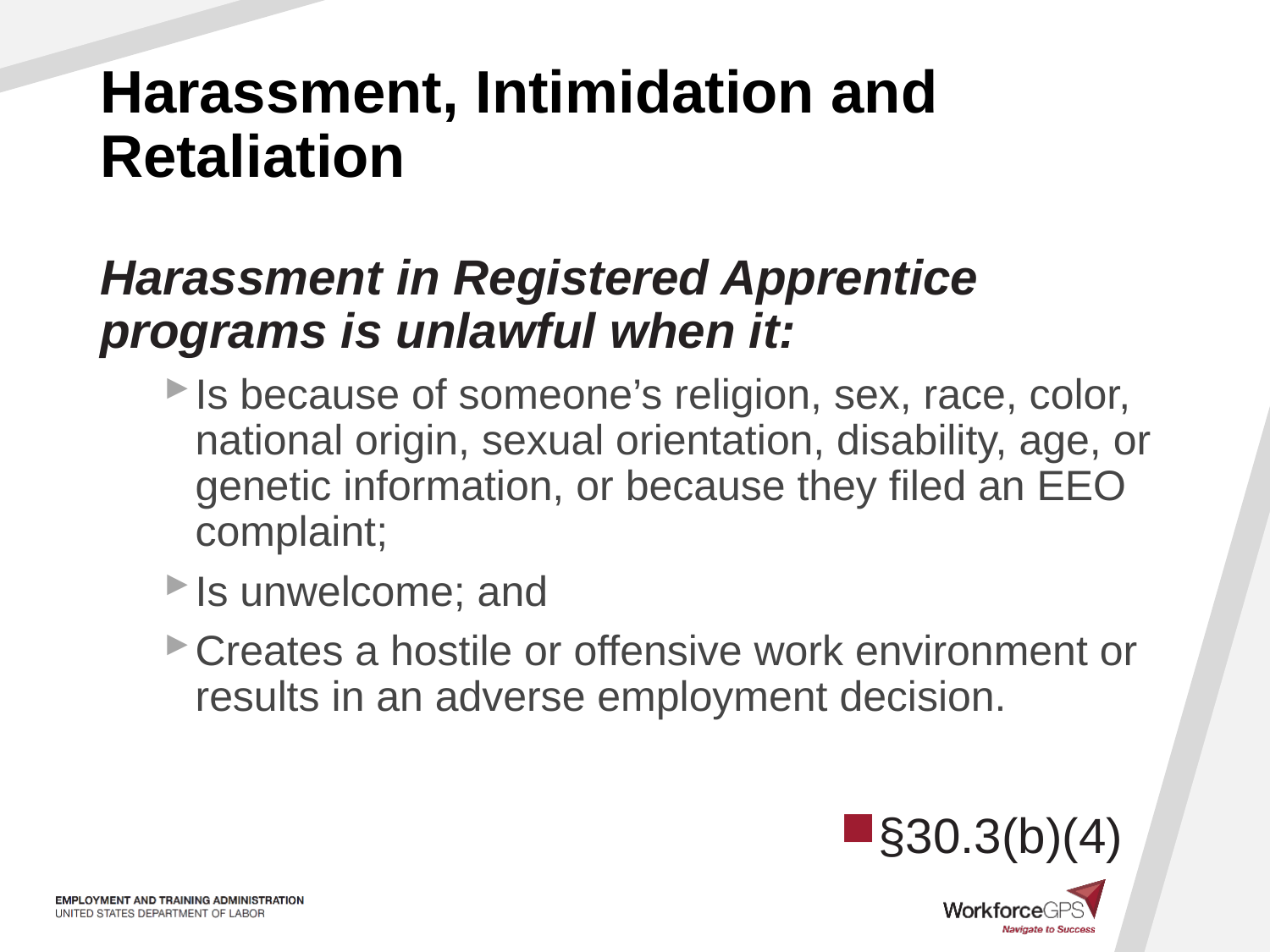

# Harassment, Intimidation and Retaliation
Harassment in Registered Apprentice programs is unlawful when it:
Is because of someone’s religion, sex, race, color, national origin, sexual orientation, disability, age, or genetic information, or because they filed an EEO complaint;
Is unwelcome; and
Creates a hostile or offensive work environment or results in an adverse employment decision.

§30.3(b)(4)